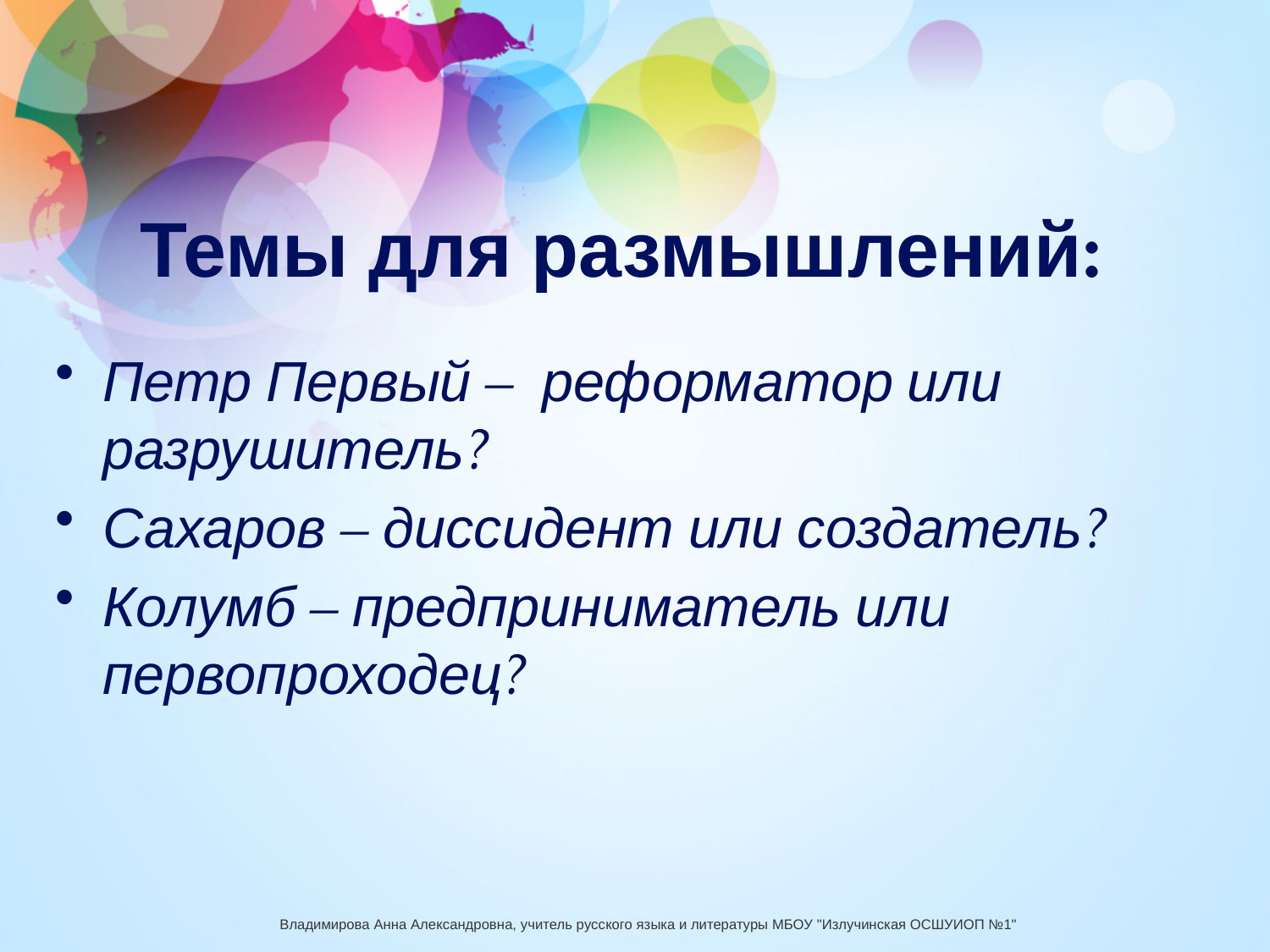

# Темы для размышлений:
Петр Первый –  реформатор или разрушитель?
Сахаров – диссидент или создатель?
Колумб – предприниматель или первопроходец?

Владимирова Анна Александровна, учитель русского языка и литературы МБОУ "Излучинская ОСШУИОП №1"